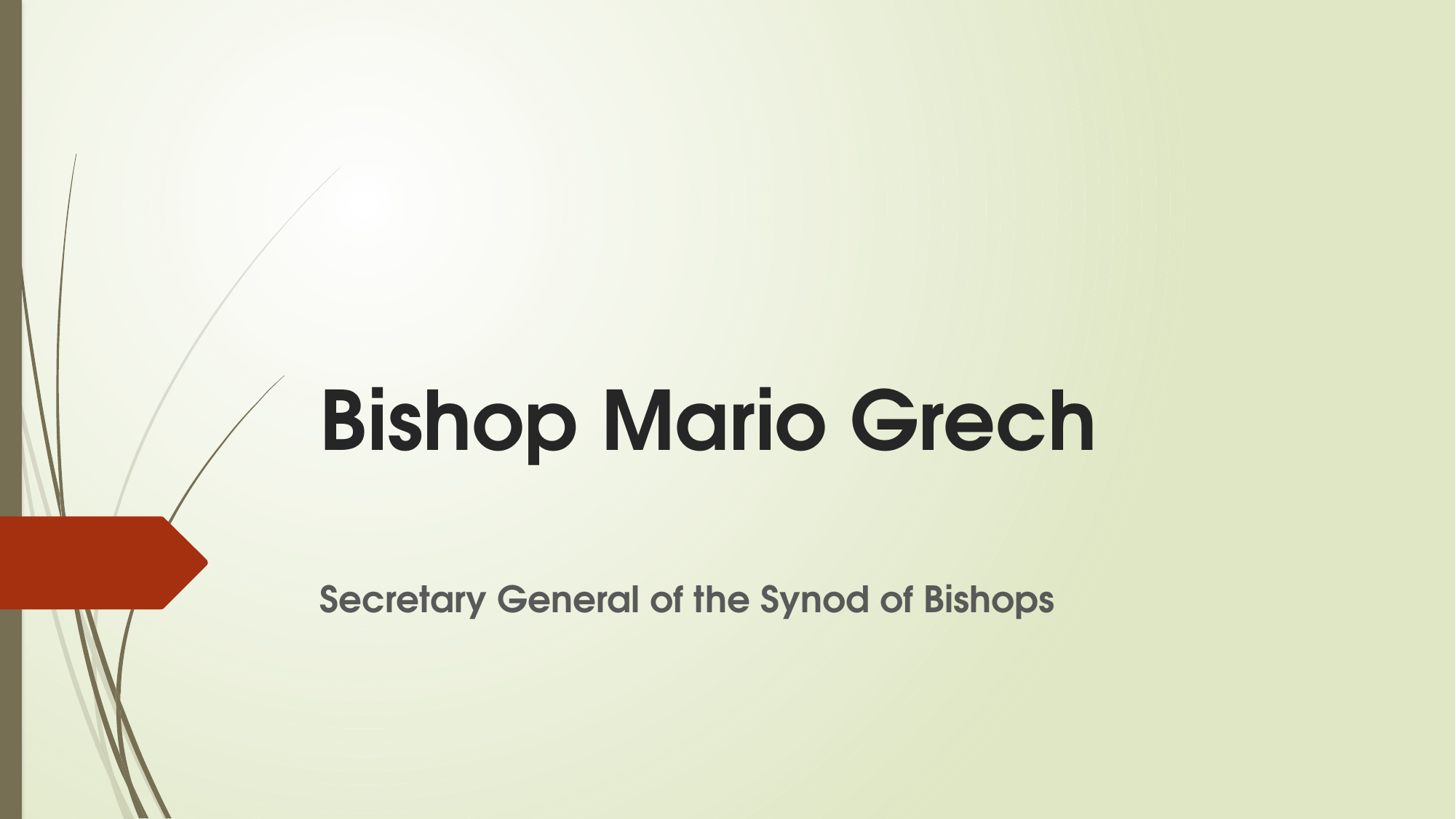

# Bishop Mario Grech
Secretary General of the Synod of Bishops